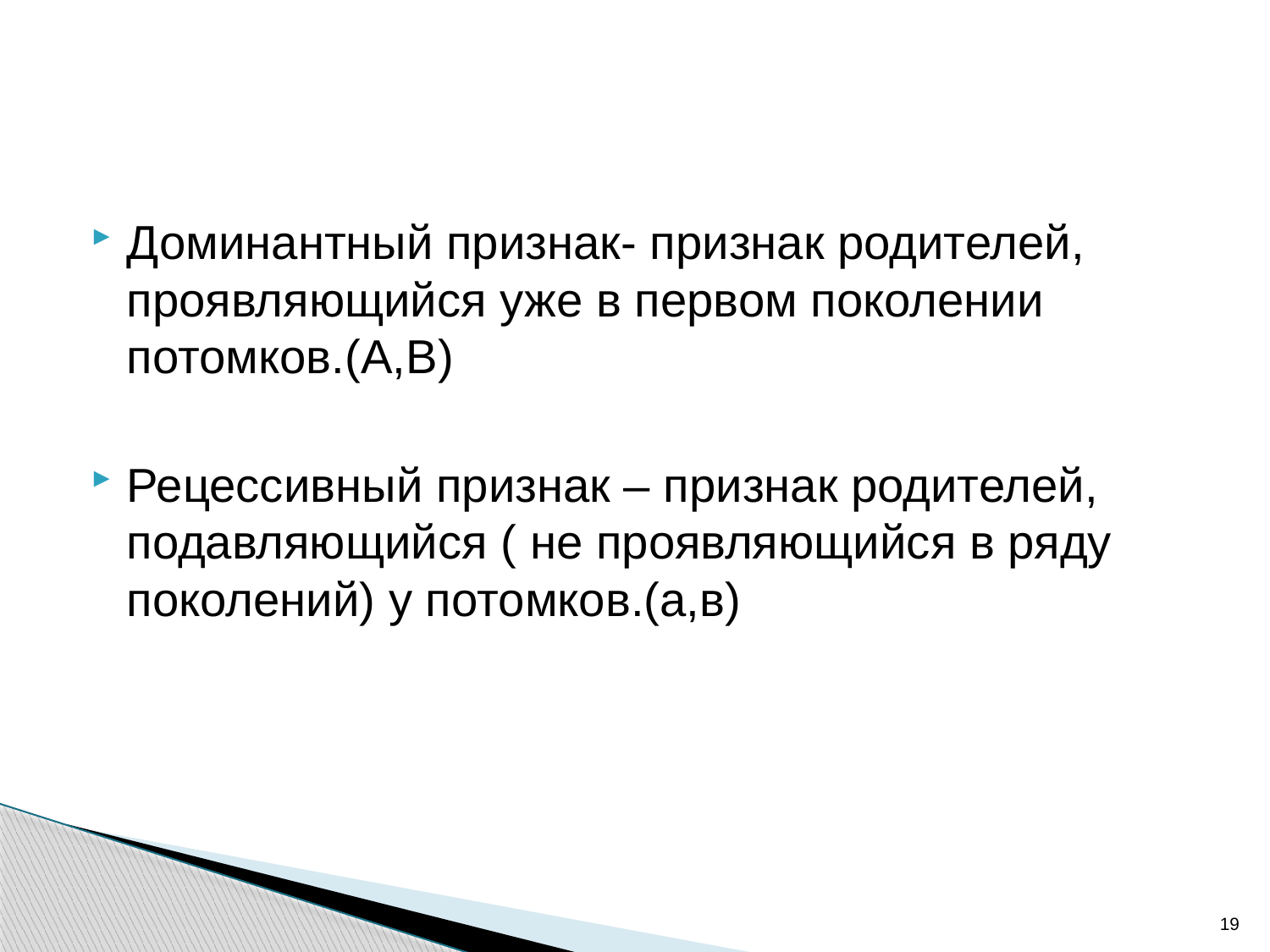

#
Доминантный признак- признак родителей, проявляющийся уже в первом поколении потомков.(А,В)

Рецессивный признак – признак родителей, подавляющийся ( не проявляющийся в ряду поколений) у потомков.(а,в)

19